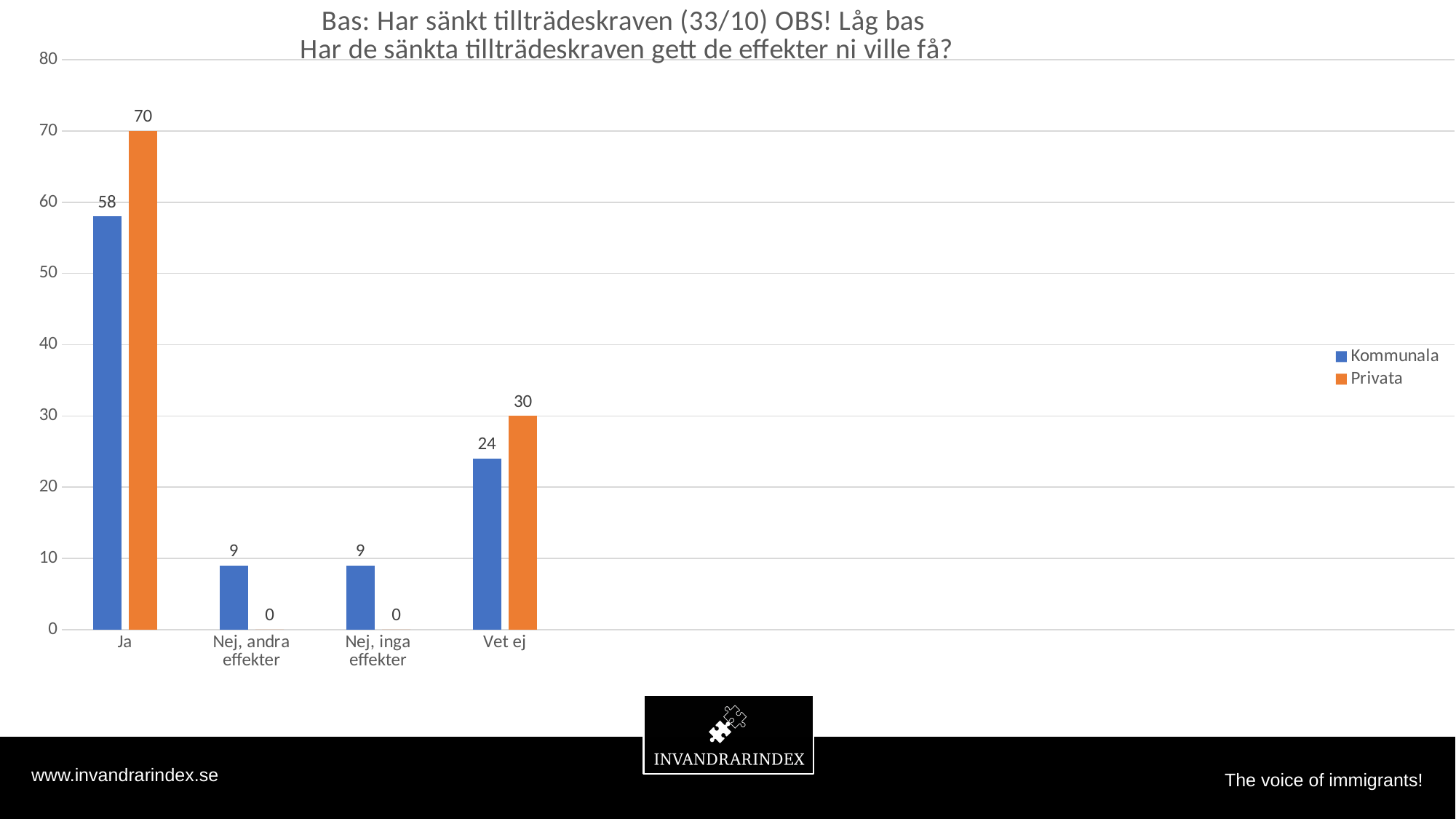

### Chart: Bas: Har sänkt tillträdeskraven (33/10) OBS! Låg bas
Har de sänkta tillträdeskraven gett de effekter ni ville få?

| Category | Kommunala | Privata |
|---|---|---|
| Ja | 58.0 | 70.0 |
| Nej, andra effekter | 9.0 | 0.0 |
| Nej, inga effekter | 9.0 | 0.0 |
| Vet ej | 24.0 | 30.0 |